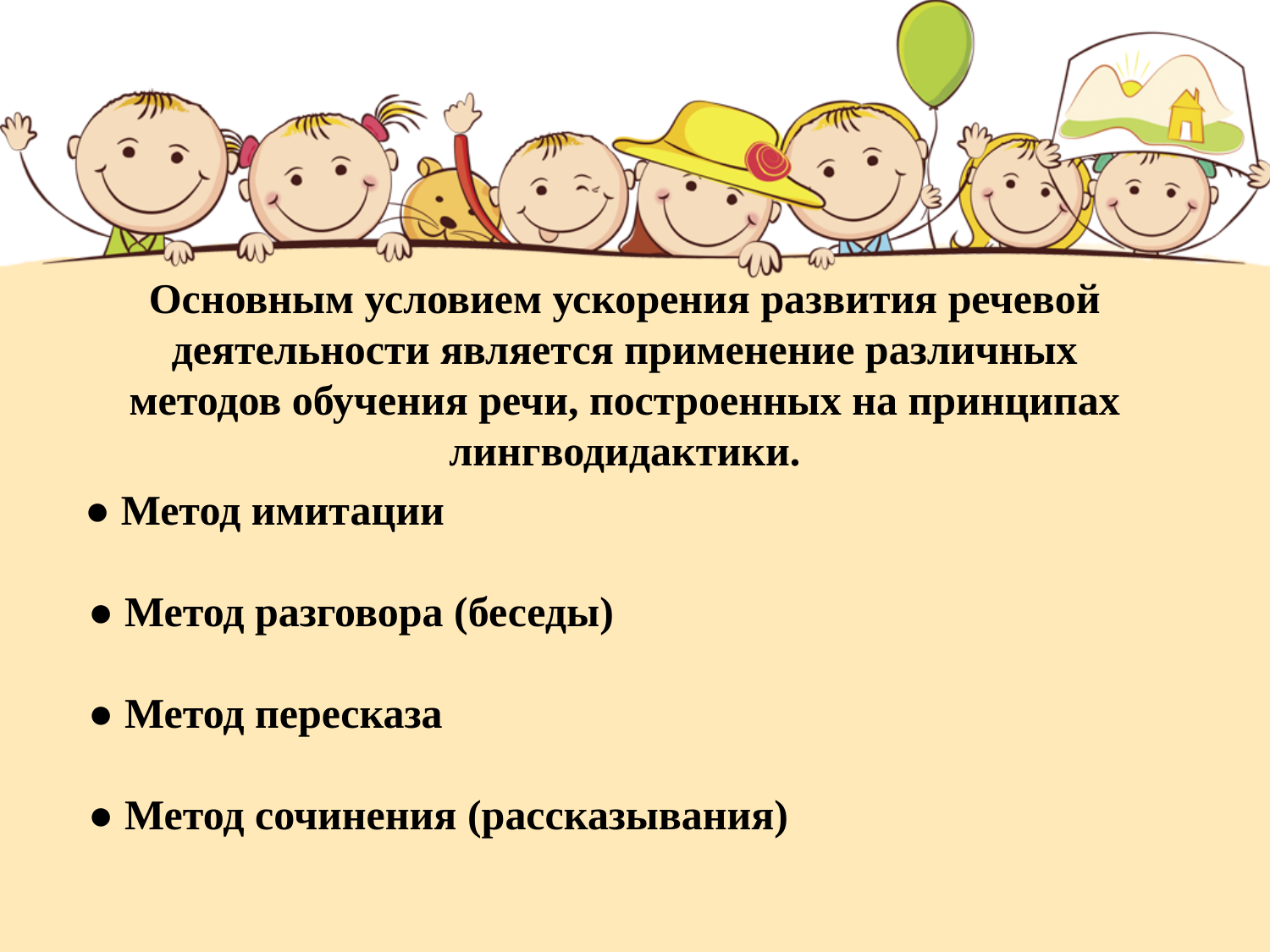

# Основным условием ускорения развития речевой деятельности является применение различных методов обучения речи, построенных на принципах лингводидактики.
 ● Метод имитации

 ● Метод разговора (беседы)

 ● Метод пересказа

 ● Метод сочинения (рассказывания)